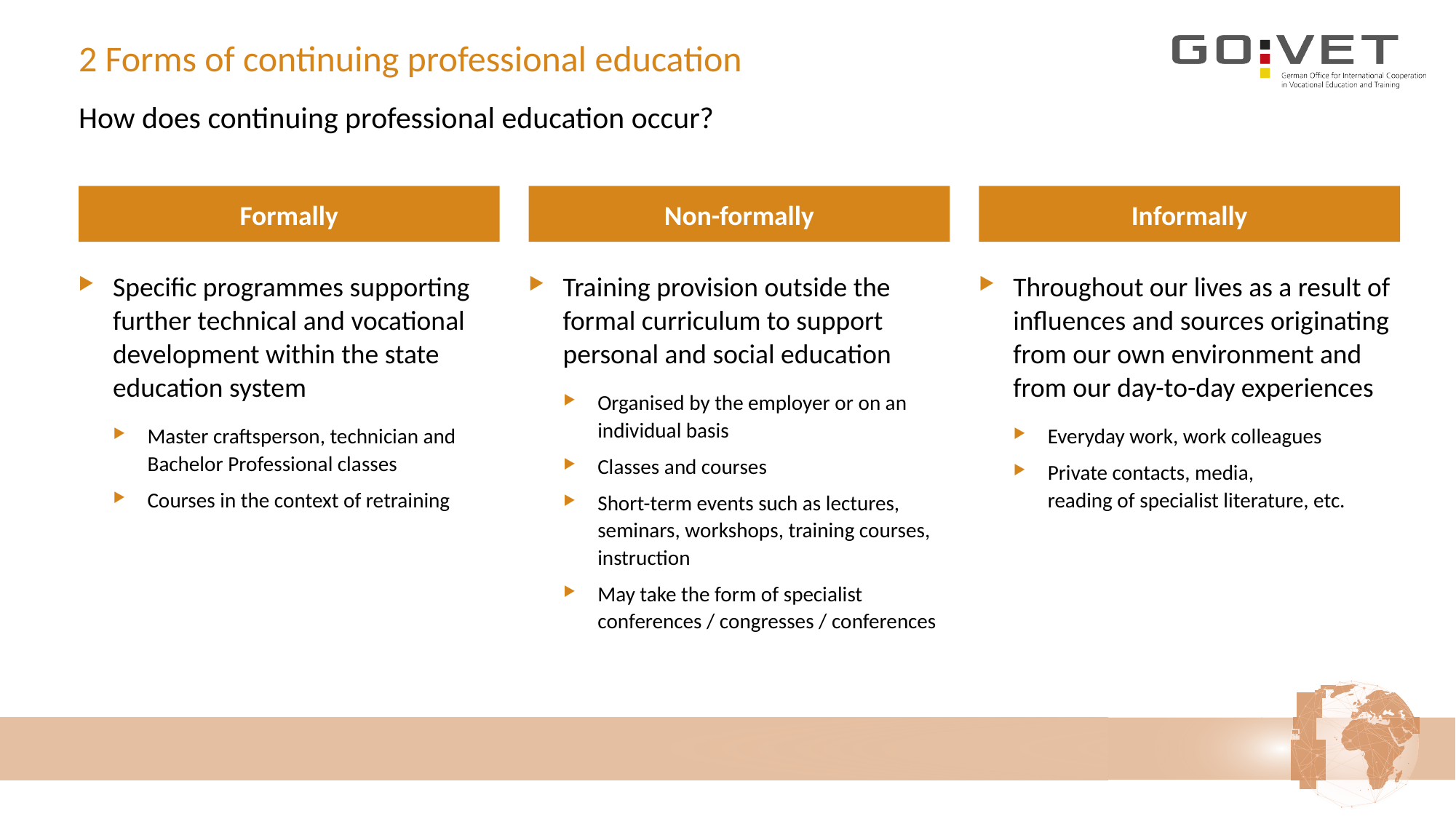

# 2 Forms of continuing professional education
How does continuing professional education occur?
Formally
Non-formally
Informally
Specific programmes supporting further technical and vocational development within the state education system
Master craftsperson, technician and Bachelor Professional classes
Courses in the context of retraining

Training provision outside the formal curriculum to support personal and social education
Organised by the employer or on an individual basis
Classes and courses
Short-term events such as lectures, seminars, workshops, training courses, instruction
May take the form of specialist conferences / congresses / conferences
Throughout our lives as a result of influences and sources originating from our own environment and from our day-to-day experiences
Everyday work, work colleagues
Private contacts, media,
reading of specialist literature, etc.